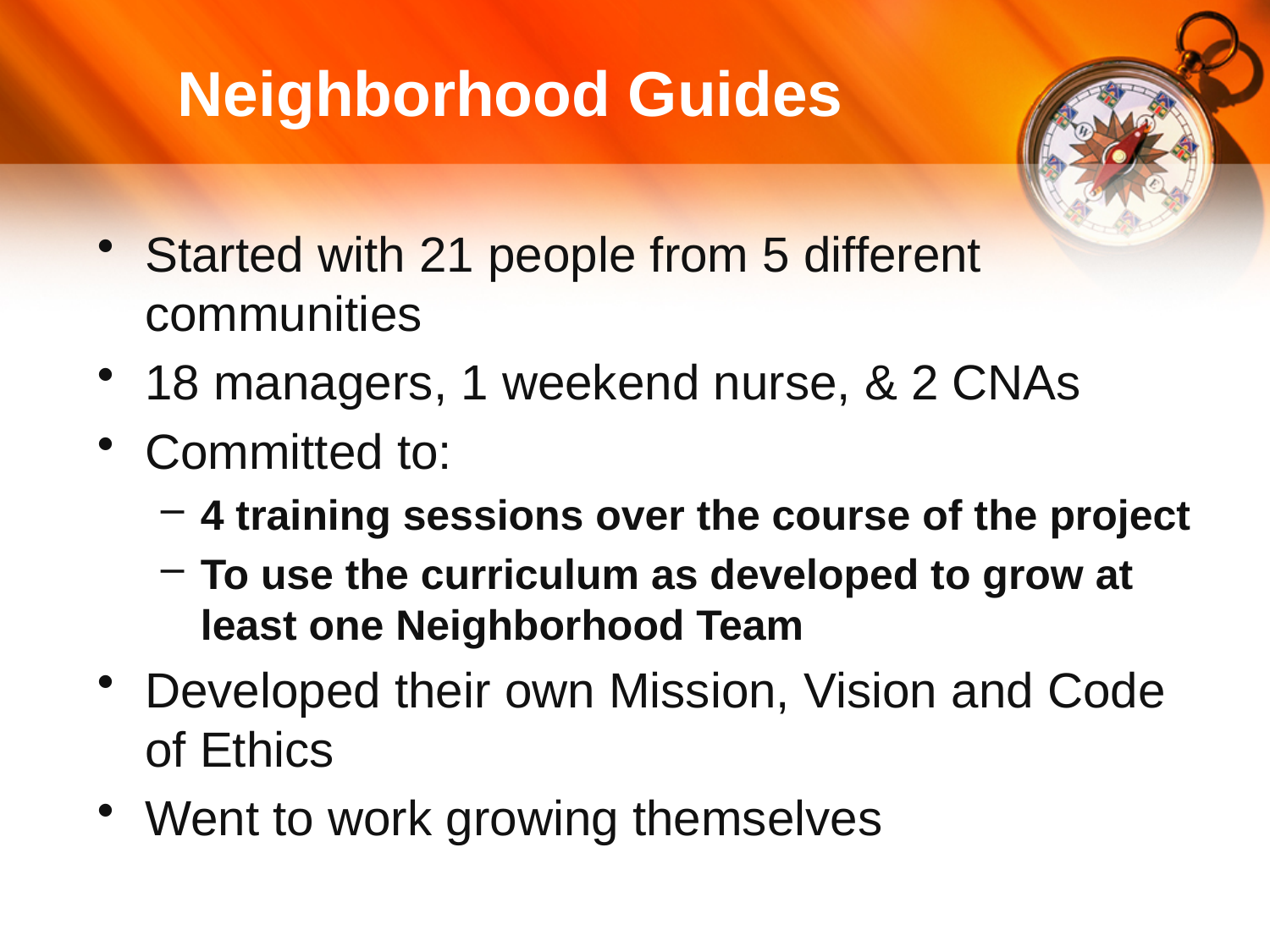

# Neighborhood Guides
Started with 21 people from 5 different communities
18 managers, 1 weekend nurse, & 2 CNAs
Committed to:
4 training sessions over the course of the project
To use the curriculum as developed to grow at least one Neighborhood Team
Developed their own Mission, Vision and Code of Ethics
Went to work growing themselves